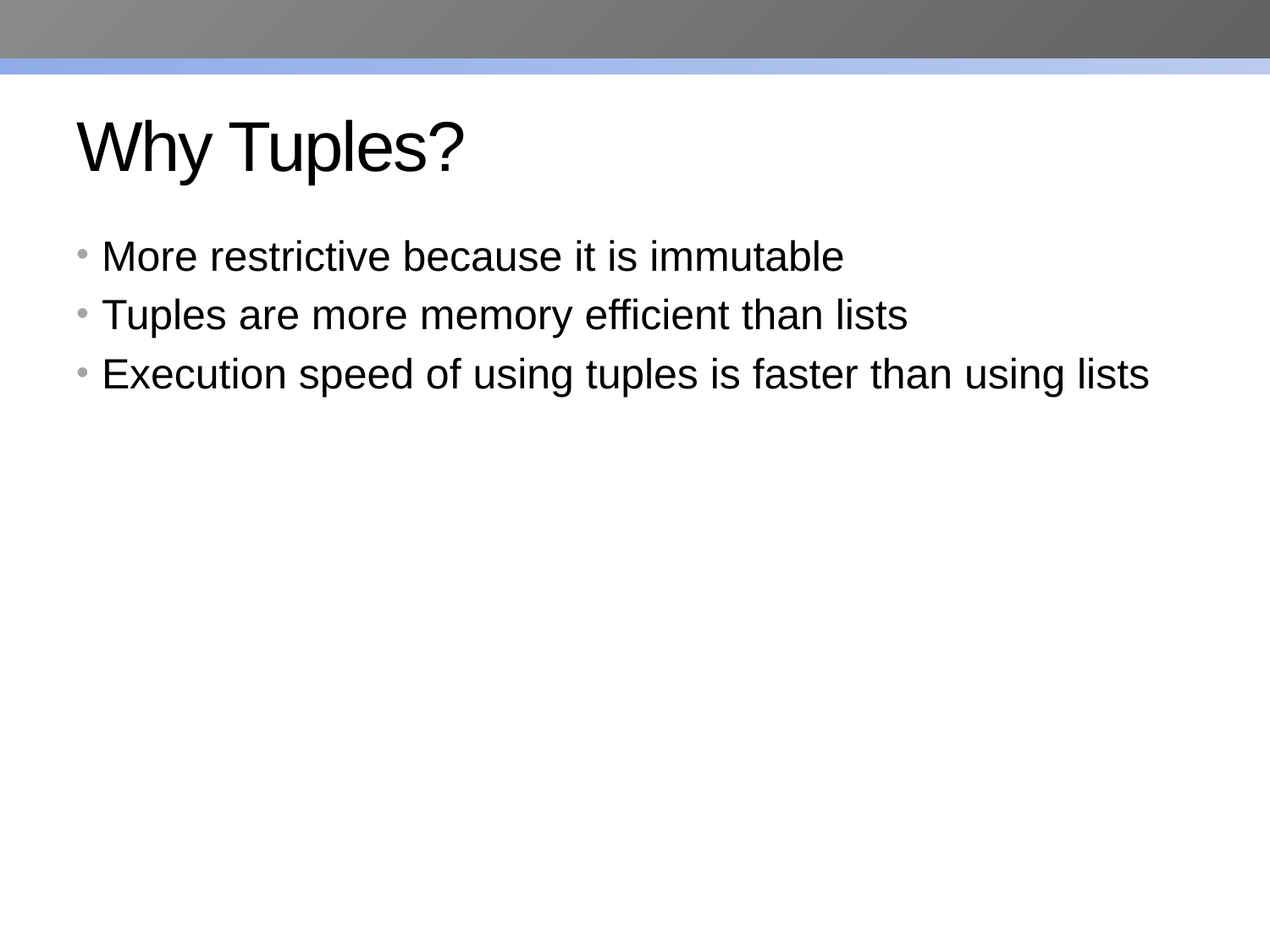

# Why Tuples?
More restrictive because it is immutable
Tuples are more memory efficient than lists
Execution speed of using tuples is faster than using lists